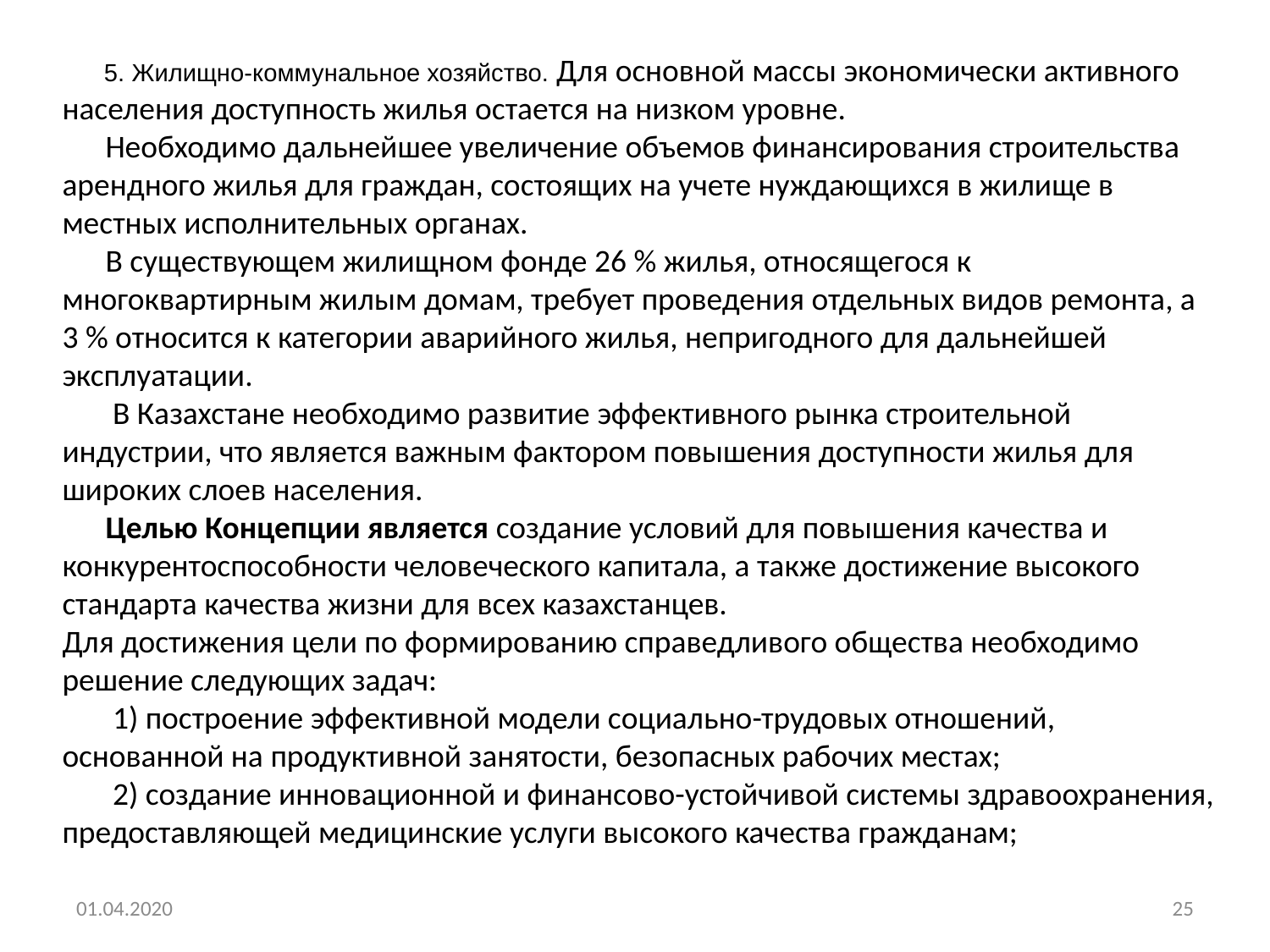

5. Жилищно-коммунальное хозяйство. Для основной массы экономически активного населения доступность жилья остается на низком уровне.
      Необходимо дальнейшее увеличение объемов финансирования строительства арендного жилья для граждан, состоящих на учете нуждающихся в жилище в местных исполнительных органах.
      В существующем жилищном фонде 26 % жилья, относящегося к многоквартирным жилым домам, требует проведения отдельных видов ремонта, а 3 % относится к категории аварийного жилья, непригодного для дальнейшей эксплуатации.
       В Казахстане необходимо развитие эффективного рынка строительной индустрии, что является важным фактором повышения доступности жилья для широких слоев населения.
      Целью Концепции является создание условий для повышения качества и конкурентоспособности человеческого капитала, а также достижение высокого стандарта качества жизни для всех казахстанцев.
Для достижения цели по формированию справедливого общества необходимо решение следующих задач:
       1) построение эффективной модели социально-трудовых отношений, основанной на продуктивной занятости, безопасных рабочих местах;
       2) создание инновационной и финансово-устойчивой системы здравоохранения, предоставляющей медицинские услуги высокого качества гражданам;

01.04.2020
25